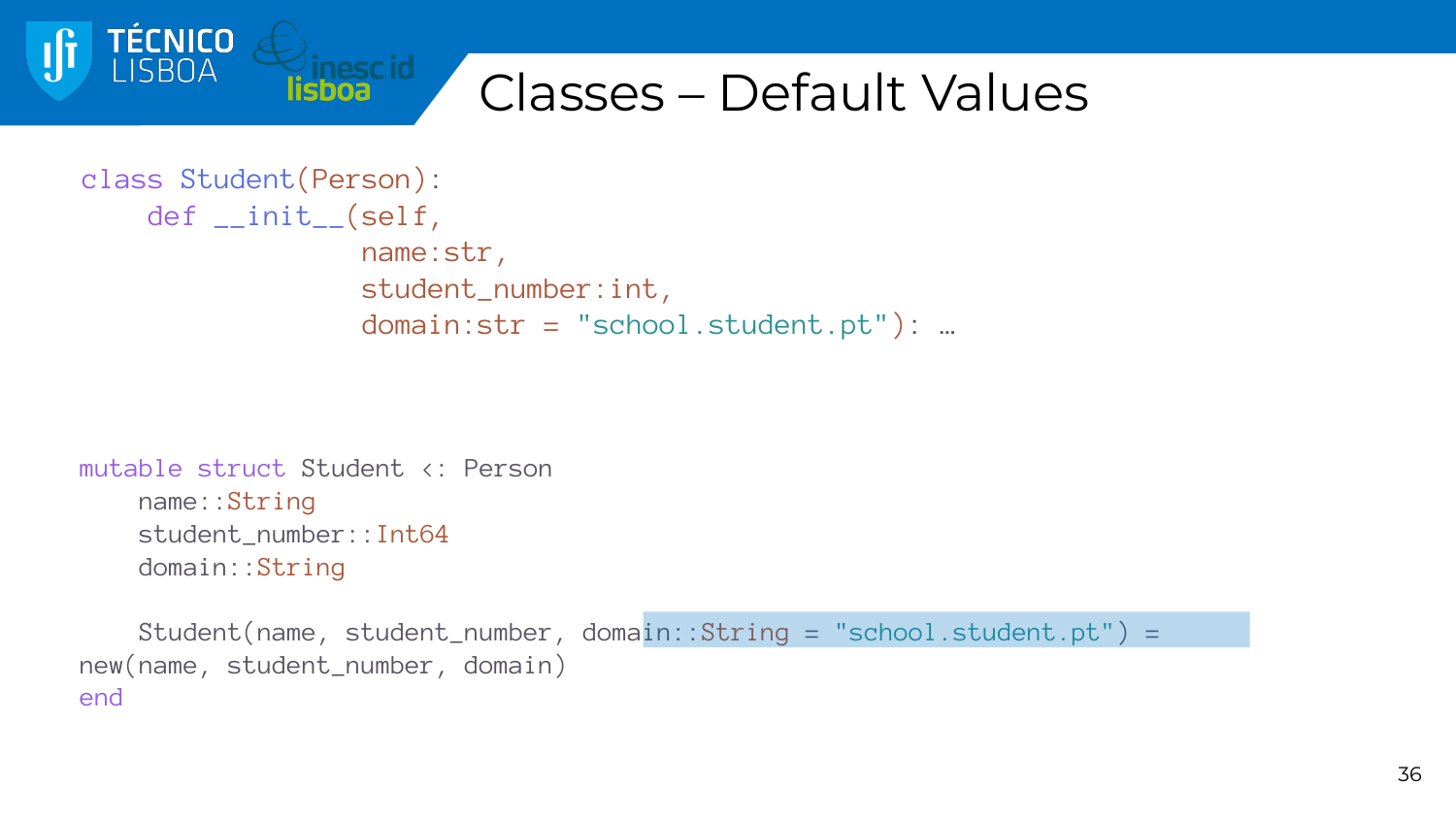

# Classes – Default Values
class Student(Person):
    def __init__(self,
                 name:str,
                 student_number:int,
                 domain:str = "school.student.pt"): …
mutable struct Student <: Person
    name::String
    student_number::Int64
    domain::String
    Student(name, student_number, domain::String = "school.student.pt") =
	new(name, student_number, domain)
end

36